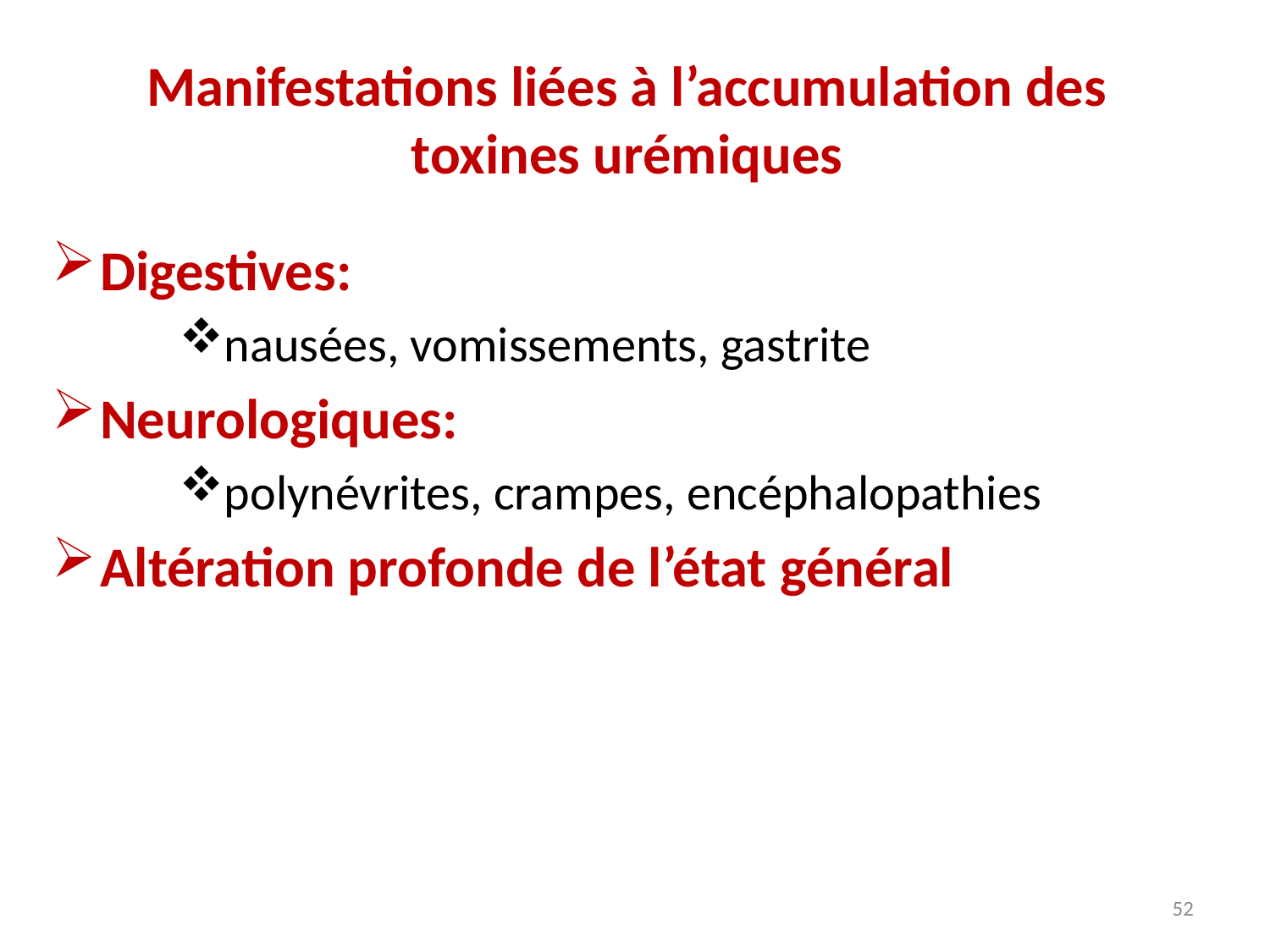

# Manifestations liées à l’accumulation des toxines urémiques
Digestives:
nausées, vomissements, gastrite
Neurologiques:
polynévrites, crampes, encéphalopathies
Altération profonde de l’état général
52